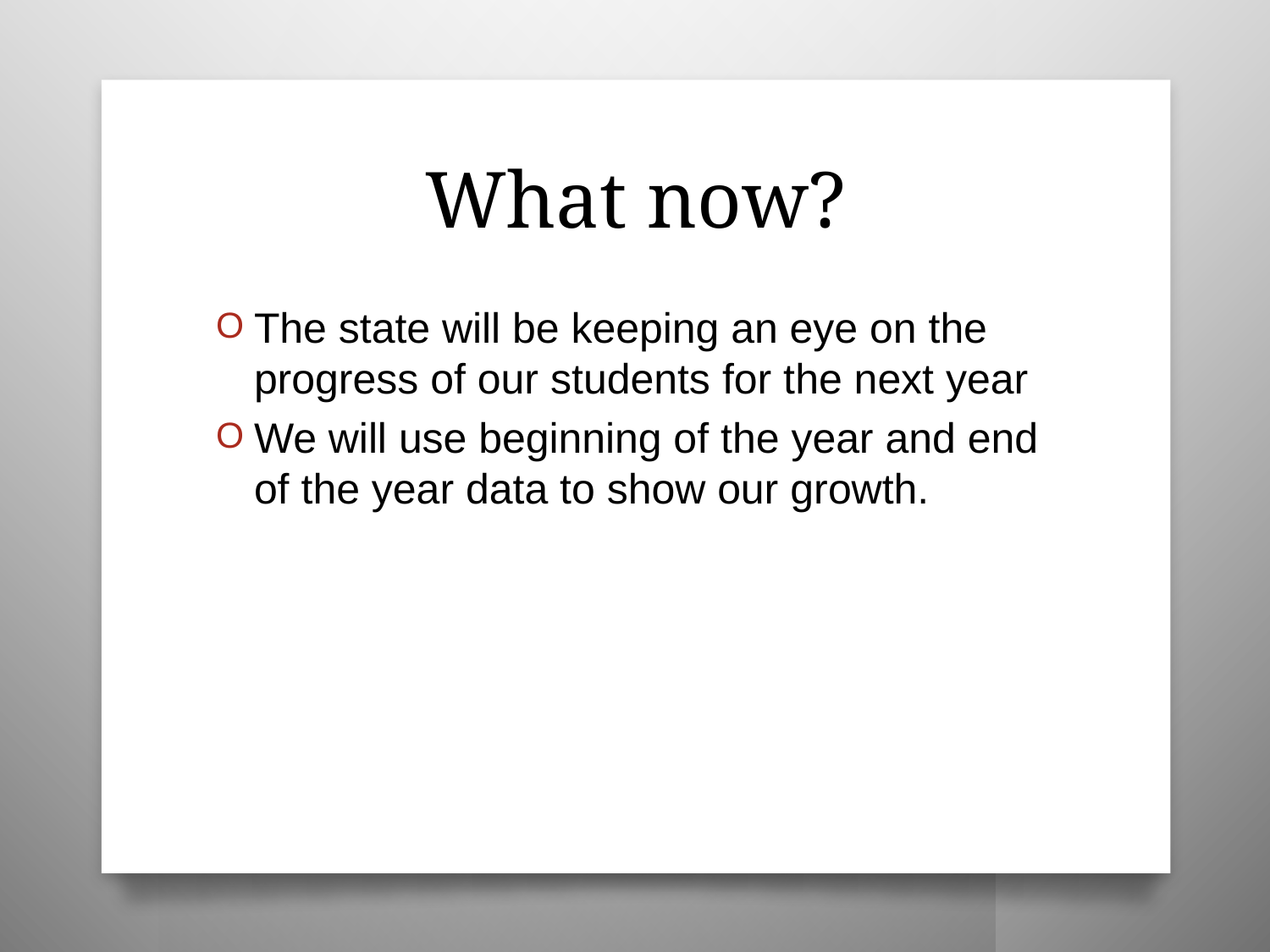

# What now?
The state will be keeping an eye on the progress of our students for the next year
We will use beginning of the year and end of the year data to show our growth.